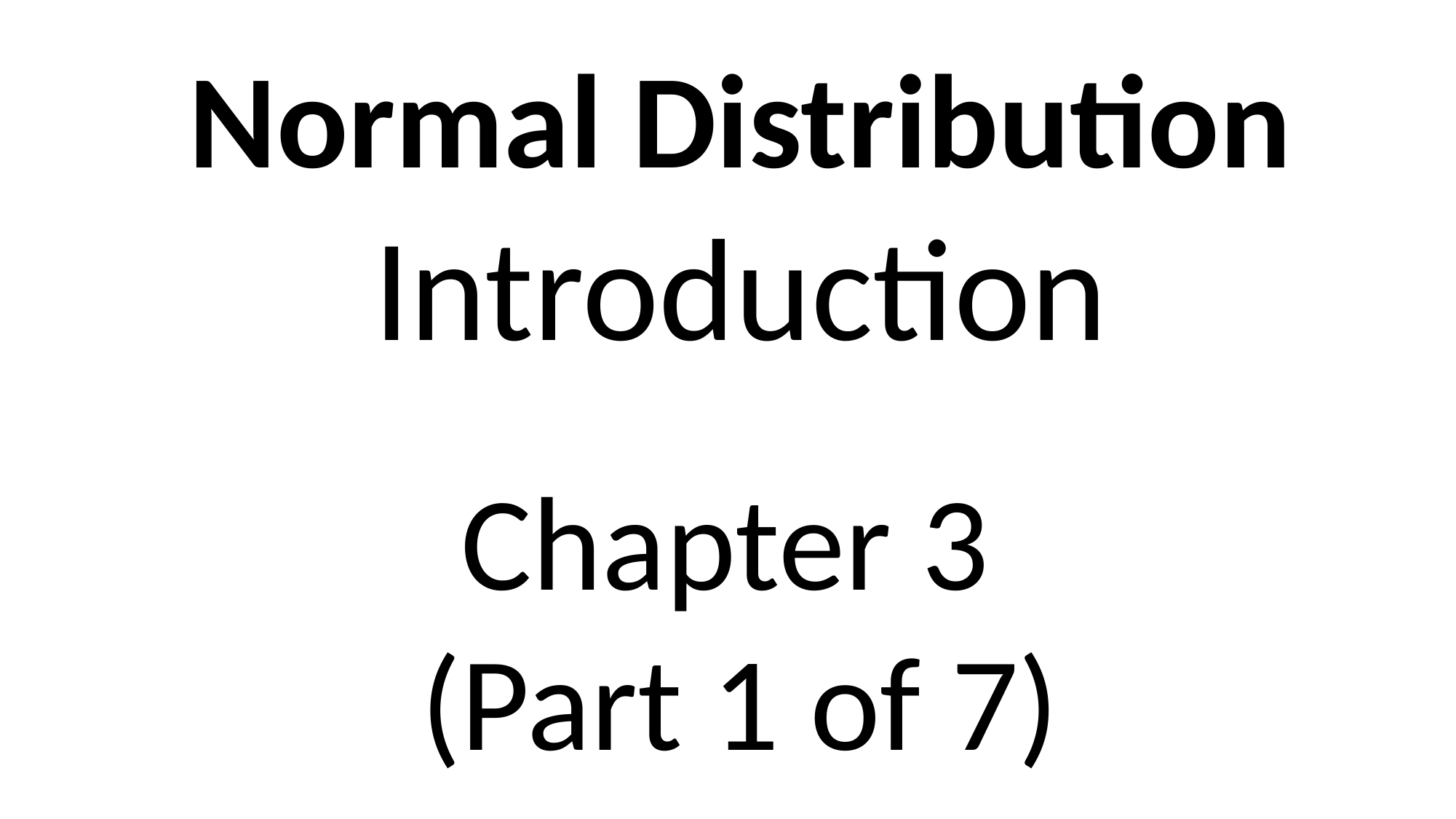

Normal Distribution
Introduction

Chapter 3
(Part 1 of 7)